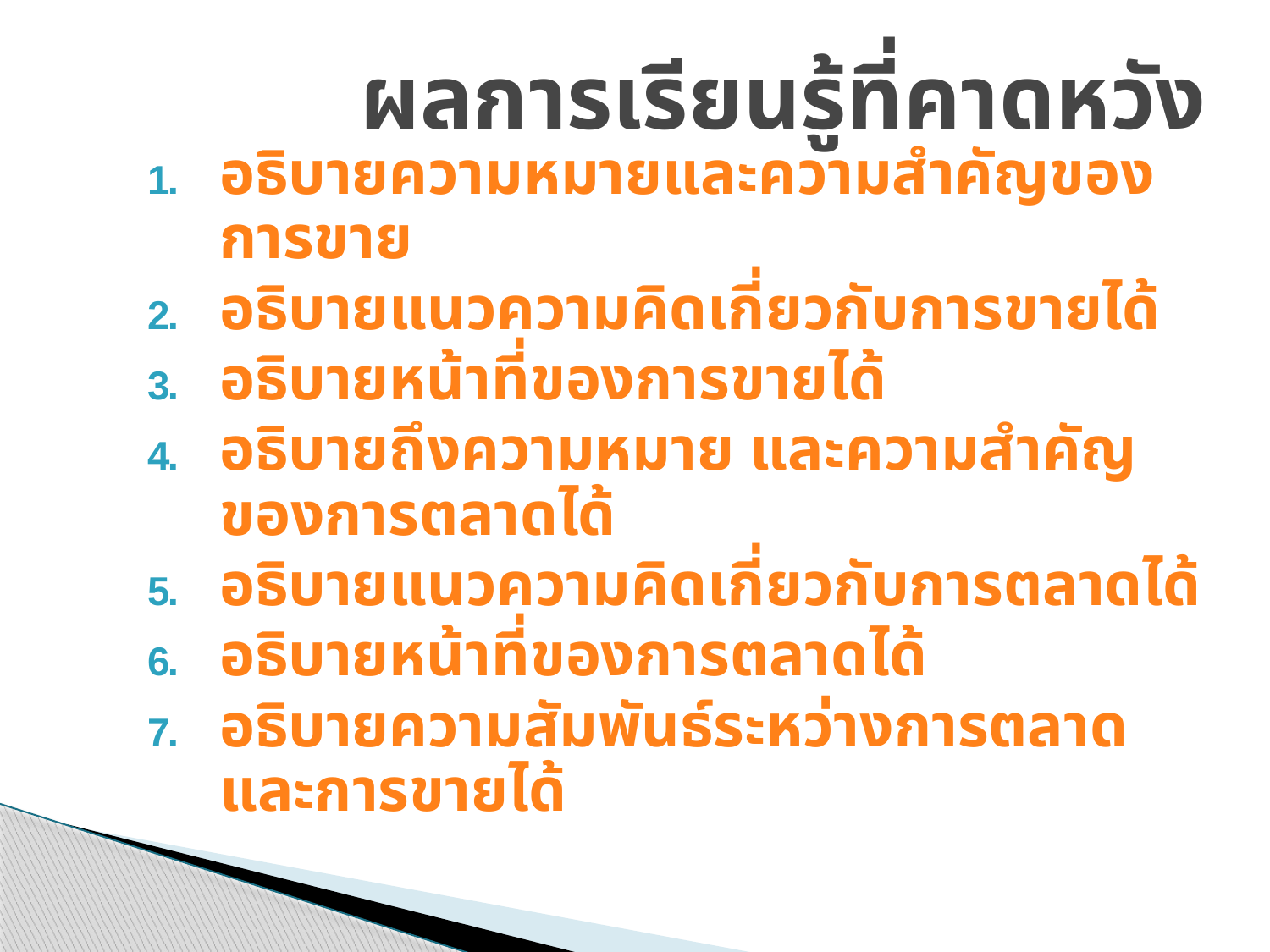

# ผลการเรียนรู้ที่คาดหวัง
อธิบายความหมายและความสำคัญของการขาย
อธิบายแนวความคิดเกี่ยวกับการขายได้
อธิบายหน้าที่ของการขายได้
อธิบายถึงความหมาย และความสำคัญของการตลาดได้
อธิบายแนวความคิดเกี่ยวกับการตลาดได้
อธิบายหน้าที่ของการตลาดได้
อธิบายความสัมพันธ์ระหว่างการตลาดและการขายได้